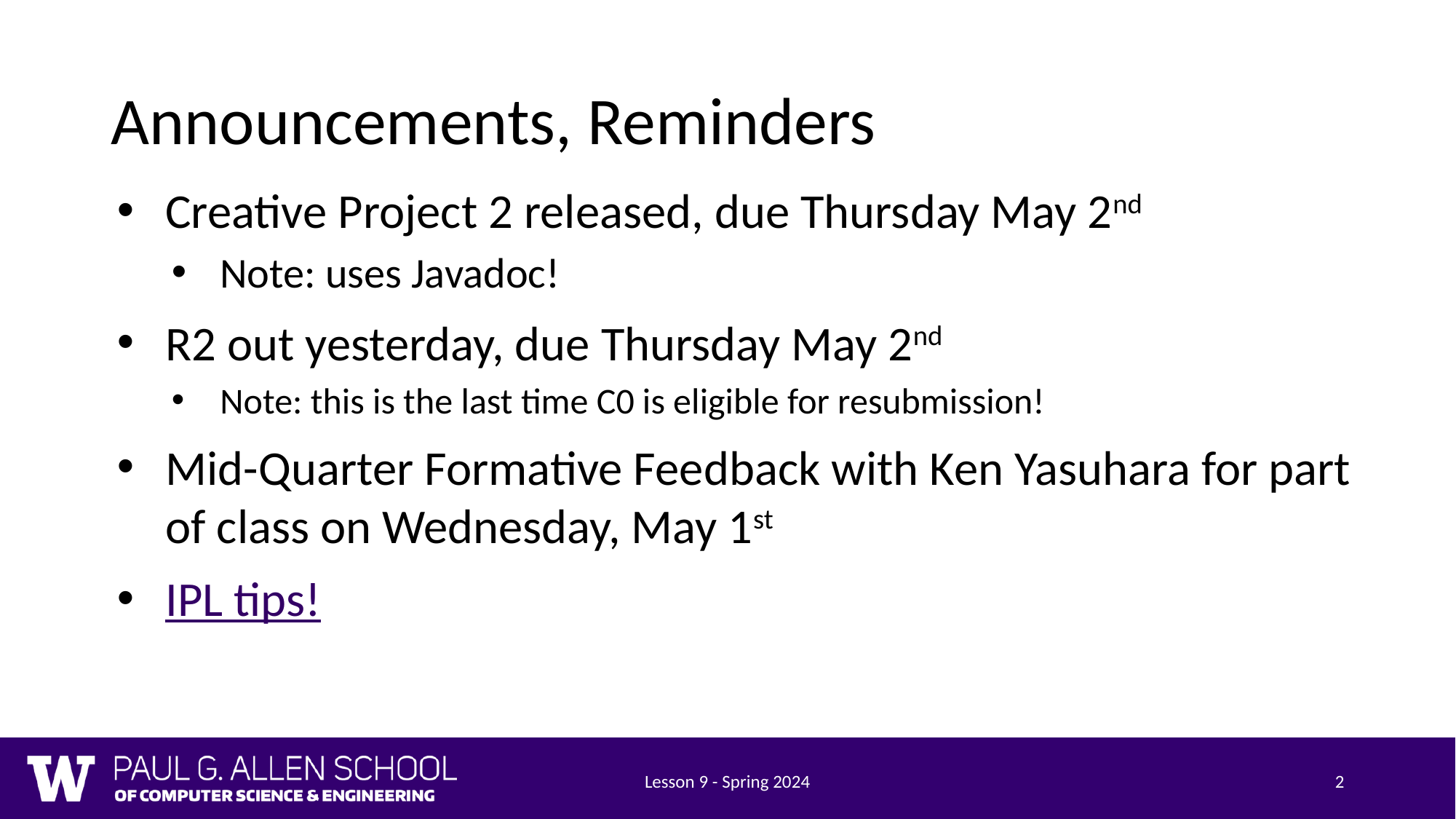

# Announcements, Reminders
Creative Project 2 released, due Thursday May 2nd
Note: uses Javadoc!
R2 out yesterday, due Thursday May 2nd
Note: this is the last time C0 is eligible for resubmission!
Mid-Quarter Formative Feedback with Ken Yasuhara for part of class on Wednesday, May 1st
IPL tips!
Lesson 9 - Spring 2024
2